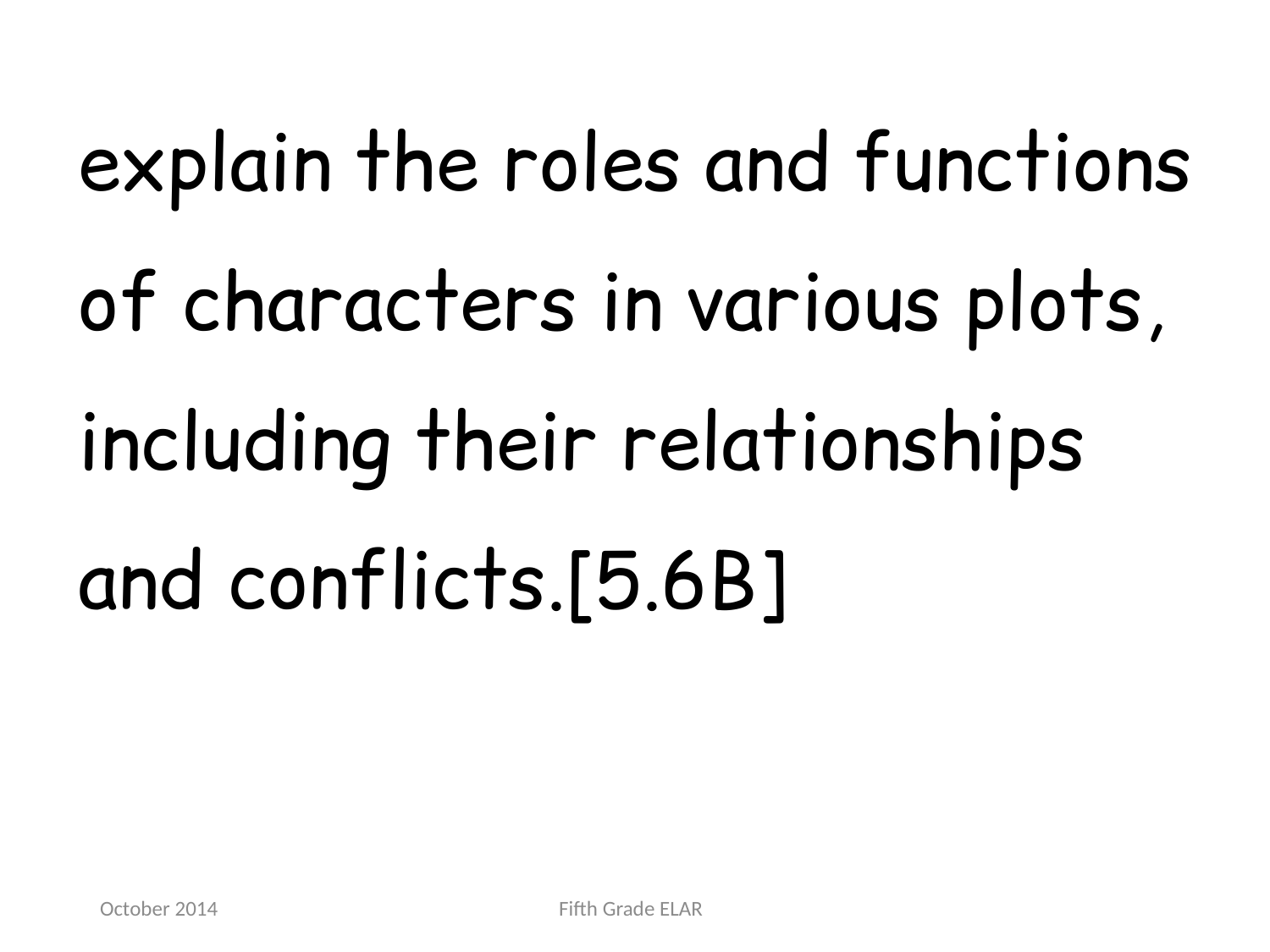

explain the roles and functions of characters in various plots, including their relationships and conflicts.[5.6B]
October 2014
Fifth Grade ELAR